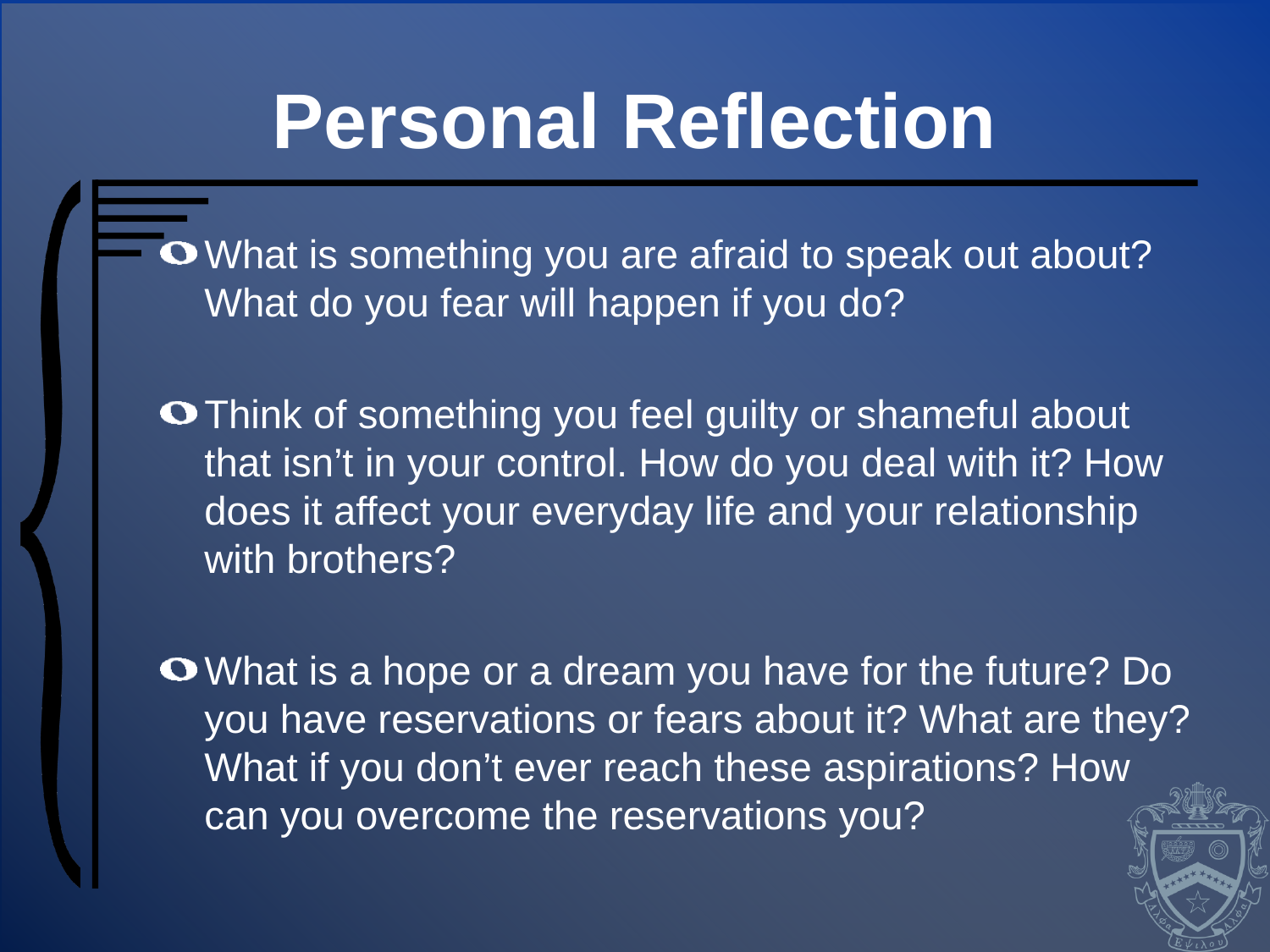

# Personal Reflection
What is something you are afraid to speak out about? What do you fear will happen if you do?

Think of something you feel guilty or shameful about that isn’t in your control. How do you deal with it? How does it affect your everyday life and your relationship with brothers?

What is a hope or a dream you have for the future? Do you have reservations or fears about it? What are they? What if you don’t ever reach these aspirations? How can you overcome the reservations you?